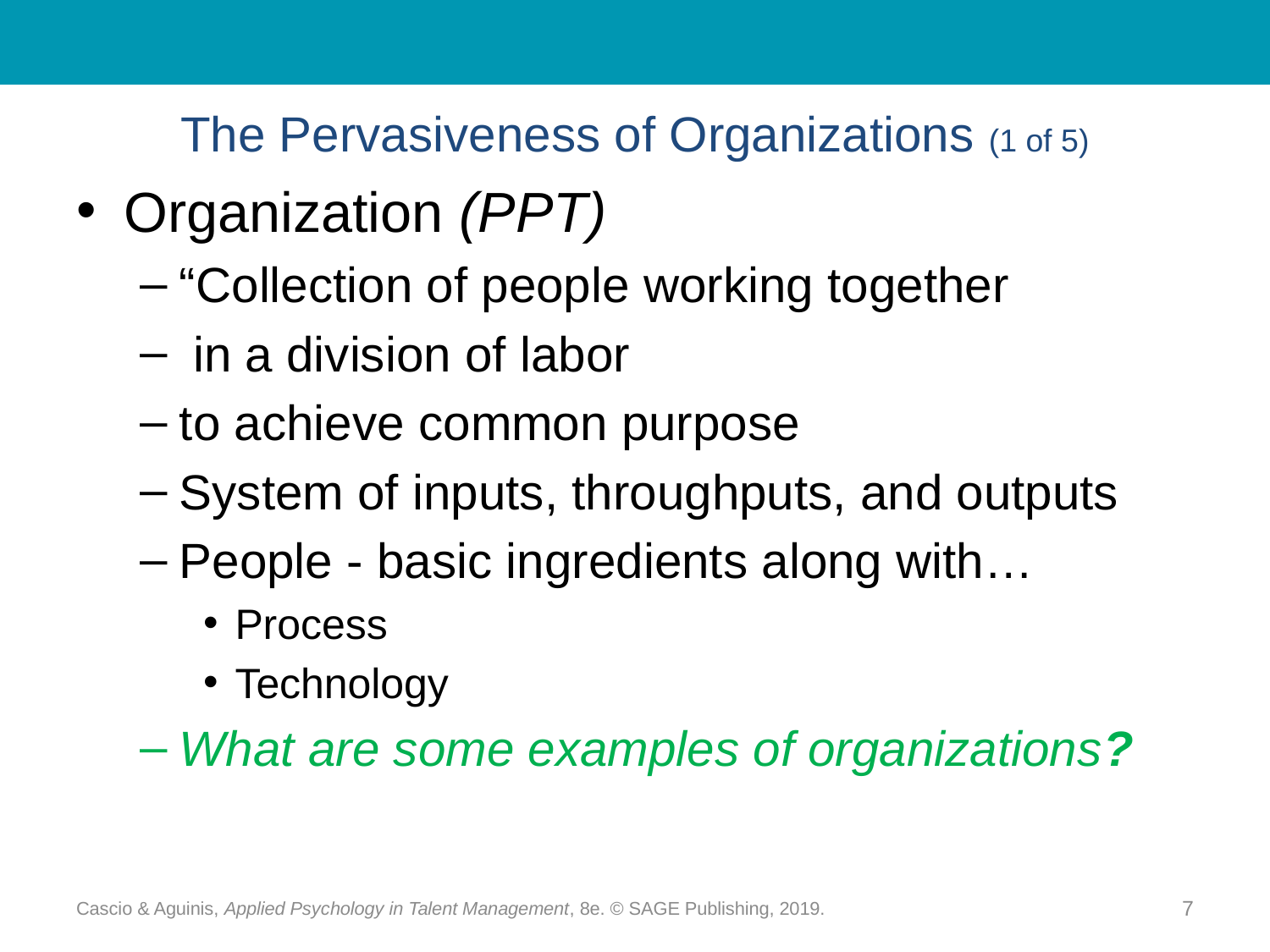

# The Pervasiveness of Organizations (1 of 5)
Organization (PPT)
“Collection of people working together
 in a division of labor
to achieve common purpose
System of inputs, throughputs, and outputs
People - basic ingredients along with…
Process
Technology
What are some examples of organizations?

Cascio & Aguinis, Applied Psychology in Talent Management, 8e. © SAGE Publishing, 2019.
7